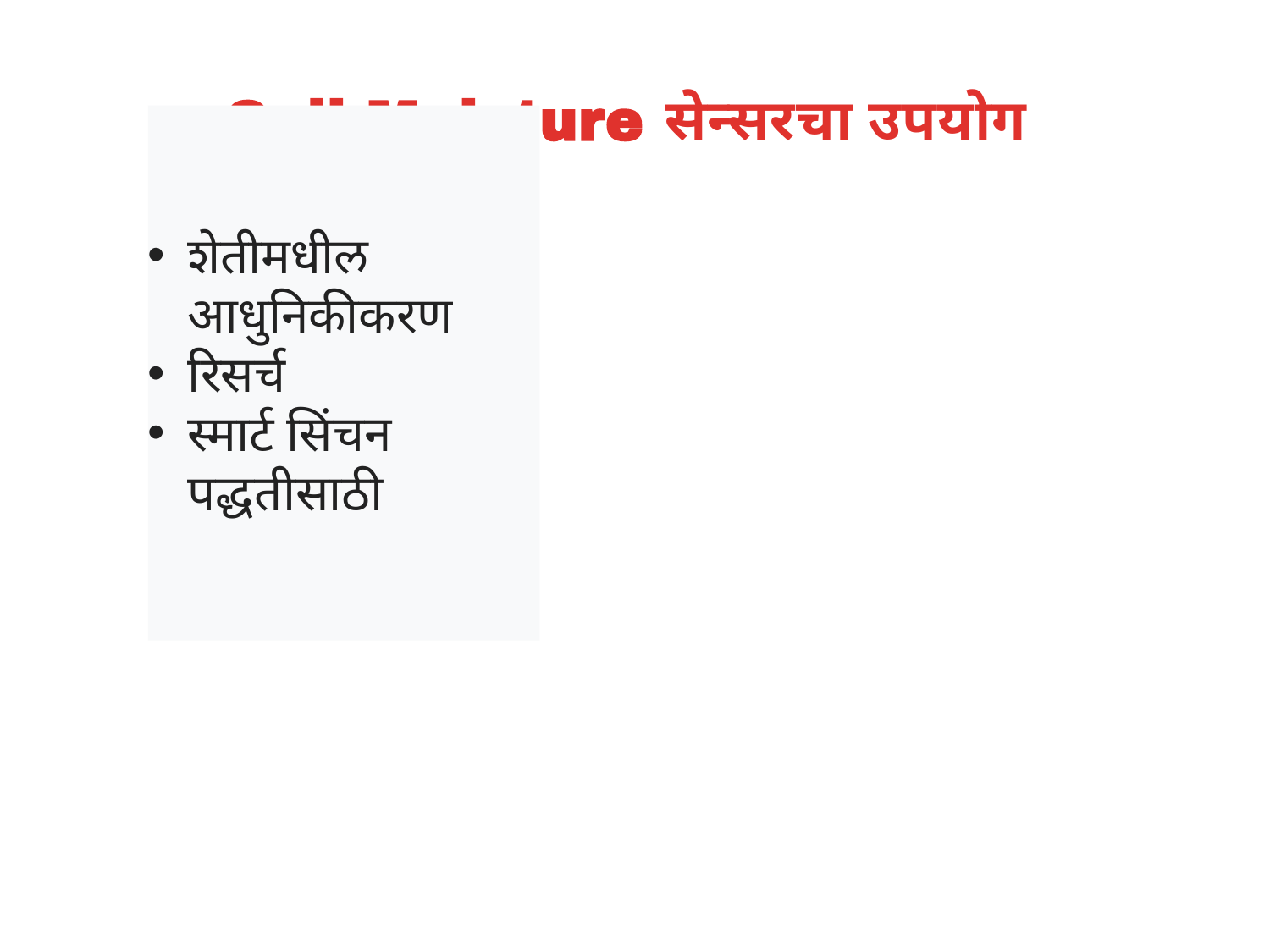

# Soil Moisture सेन्सरचा उपयोग
शेतीमधील आधुनिकीकरण
रिसर्च
स्मार्ट सिंचन पद्धतीसाठी